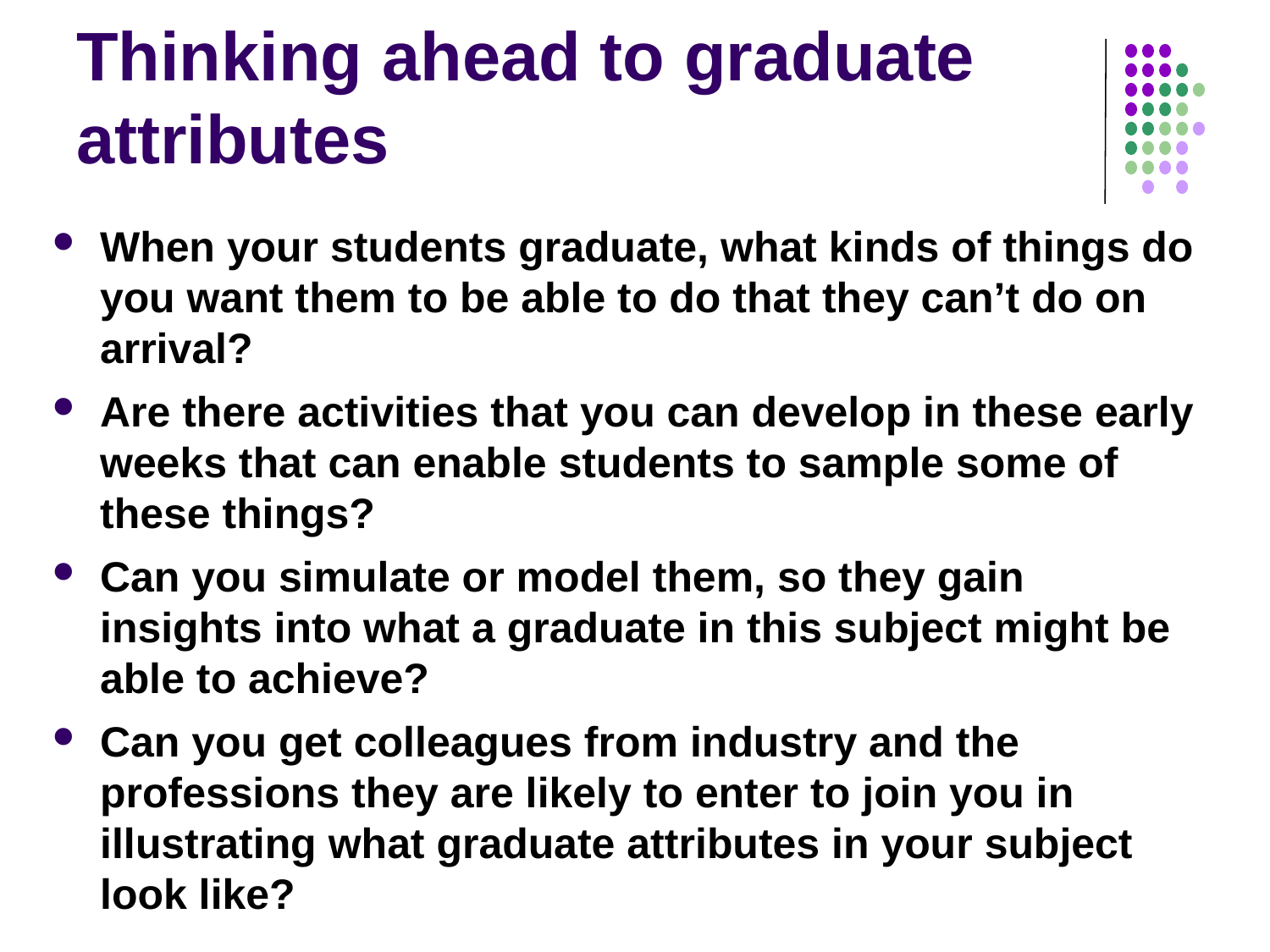

# Thinking ahead to graduate attributes
When your students graduate, what kinds of things do you want them to be able to do that they can’t do on arrival?
Are there activities that you can develop in these early weeks that can enable students to sample some of these things?
Can you simulate or model them, so they gain insights into what a graduate in this subject might be able to achieve?
Can you get colleagues from industry and the professions they are likely to enter to join you in illustrating what graduate attributes in your subject look like?